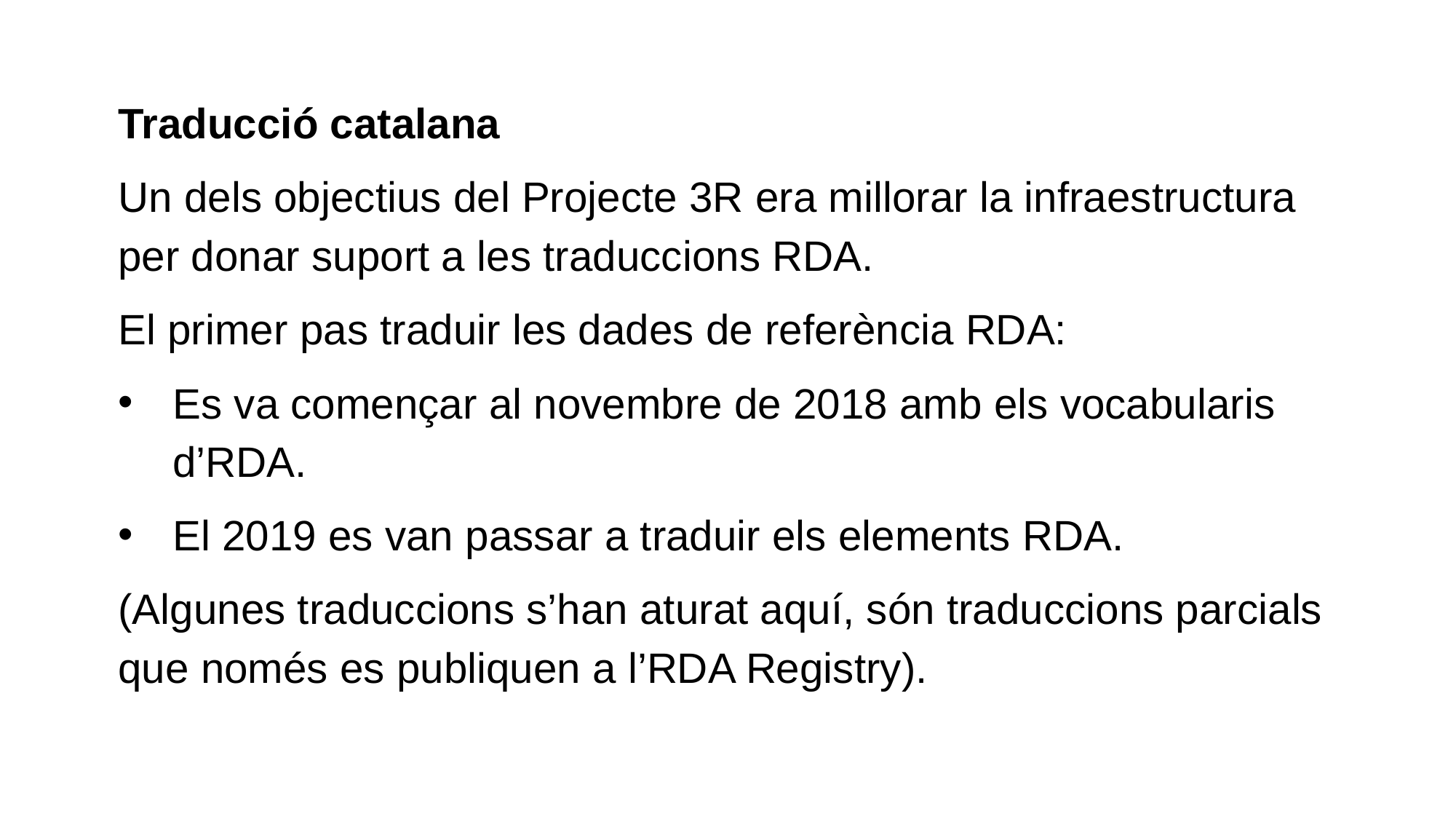

Traducció catalana
Un dels objectius del Projecte 3R era millorar la infraestructura per donar suport a les traduccions RDA.
El primer pas traduir les dades de referència RDA:
Es va començar al novembre de 2018 amb els vocabularis d’RDA.
El 2019 es van passar a traduir els elements RDA.
(Algunes traduccions s’han aturat aquí, són traduccions parcials que només es publiquen a l’RDA Registry).